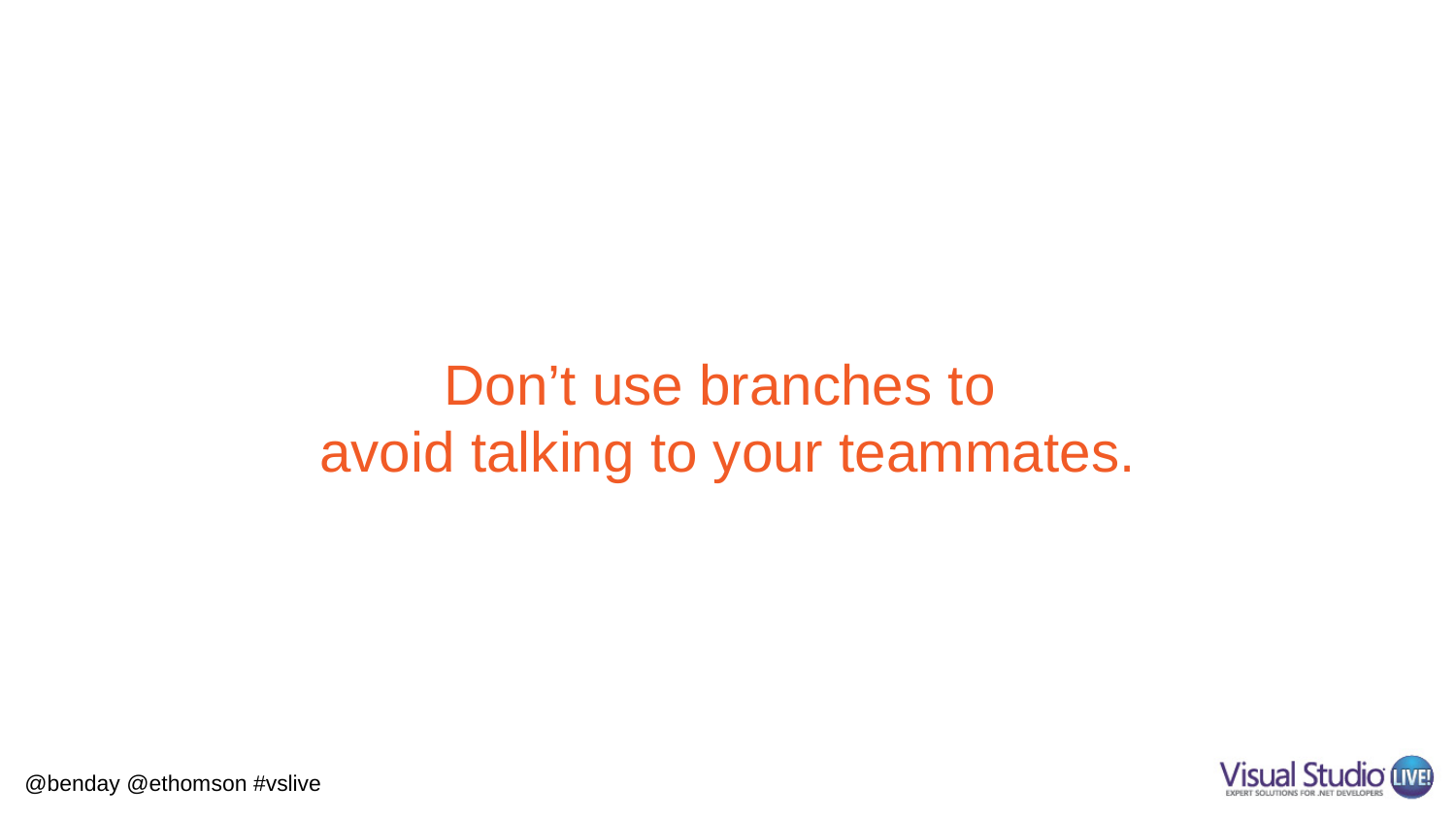

# Don’t use branches to avoid talking to your teammates.